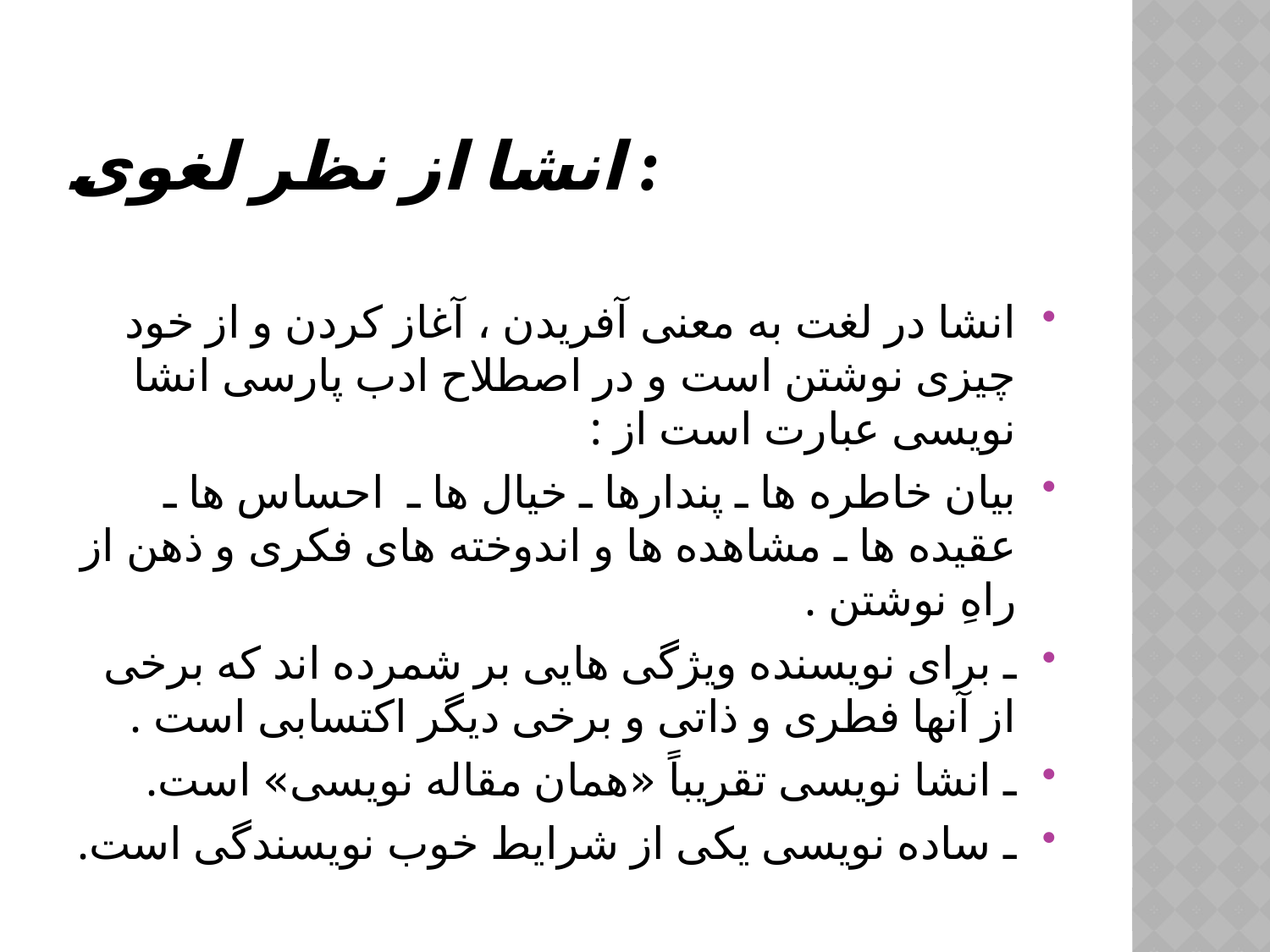

# انشا از نظر لغوی :

انشا در لغت به معنی آفریدن ، آغاز کردن و از خود چیزی نوشتن است و در اصطلاح ادب پارسی انشا نویسی عبارت است از :
بیان خاطره ها ـ پندارها ـ خیال ها ـ  احساس ها ـ عقیده ها ـ مشاهده ها و اندوخته های فکری و ذهن از راهِ نوشتن .
ـ برای نویسنده ویژگی هایی بر شمرده اند که برخی  از آنها فطری و ذاتی و برخی دیگر اکتسابی است .
ـ انشا نویسی تقریباً «همان مقاله نویسی» است.
ـ ساده نویسی یکی از شرایط خوب نویسندگی است.